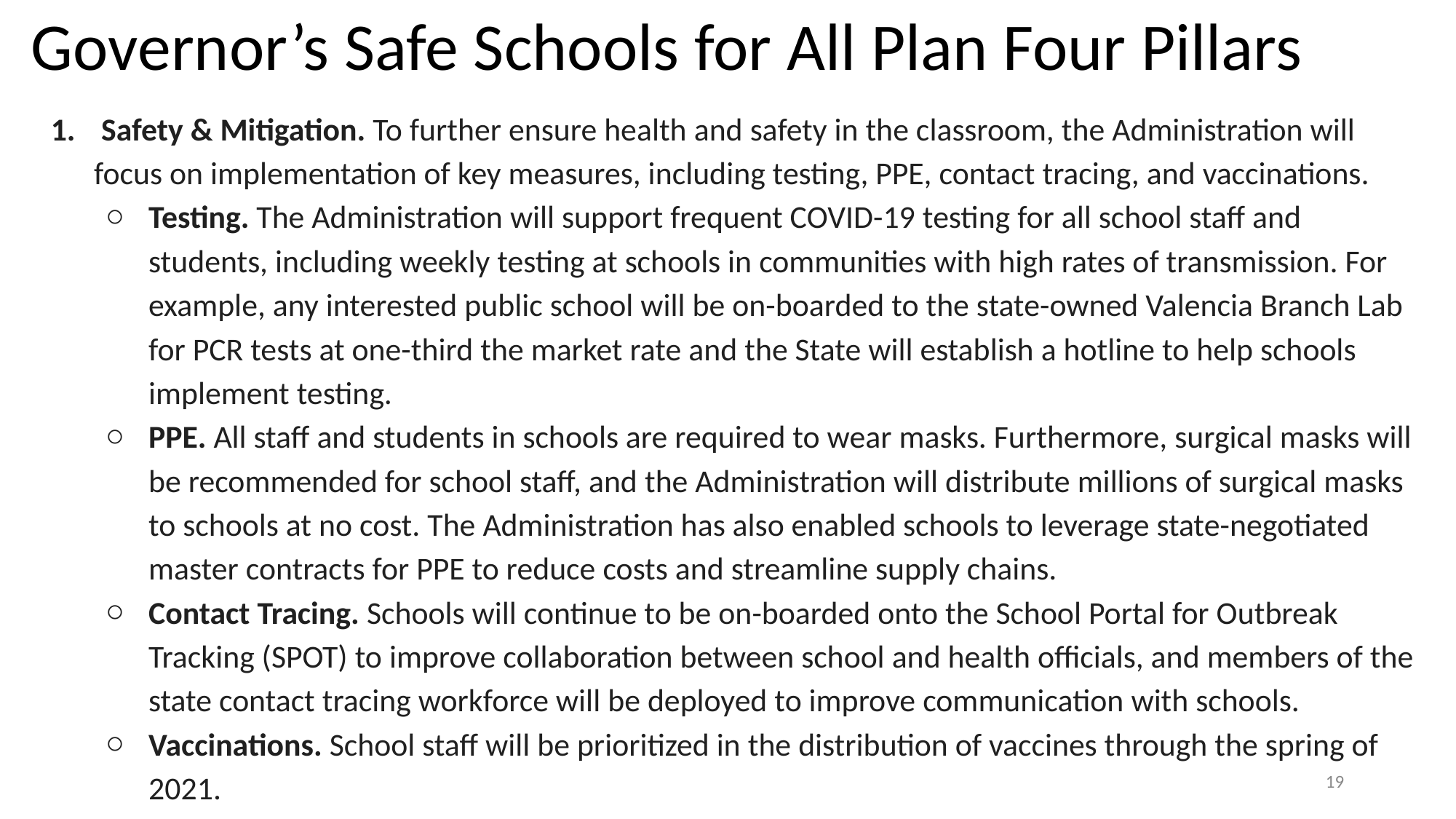

# Governor’s Safe Schools for All Plan Four Pillars
 Safety & Mitigation. To further ensure health and safety in the classroom, the Administration will focus on implementation of key measures, including testing, PPE, contact tracing, and vaccinations.
Testing. The Administration will support frequent COVID-19 testing for all school staff and students, including weekly testing at schools in communities with high rates of transmission. For example, any interested public school will be on-boarded to the state-owned Valencia Branch Lab for PCR tests at one-third the market rate and the State will establish a hotline to help schools implement testing.
PPE. All staff and students in schools are required to wear masks. Furthermore, surgical masks will be recommended for school staff, and the Administration will distribute millions of surgical masks to schools at no cost. The Administration has also enabled schools to leverage state-negotiated master contracts for PPE to reduce costs and streamline supply chains.
Contact Tracing. Schools will continue to be on-boarded onto the School Portal for Outbreak Tracking (SPOT) to improve collaboration between school and health officials, and members of the state contact tracing workforce will be deployed to improve communication with schools.
Vaccinations. School staff will be prioritized in the distribution of vaccines through the spring of 2021.

19